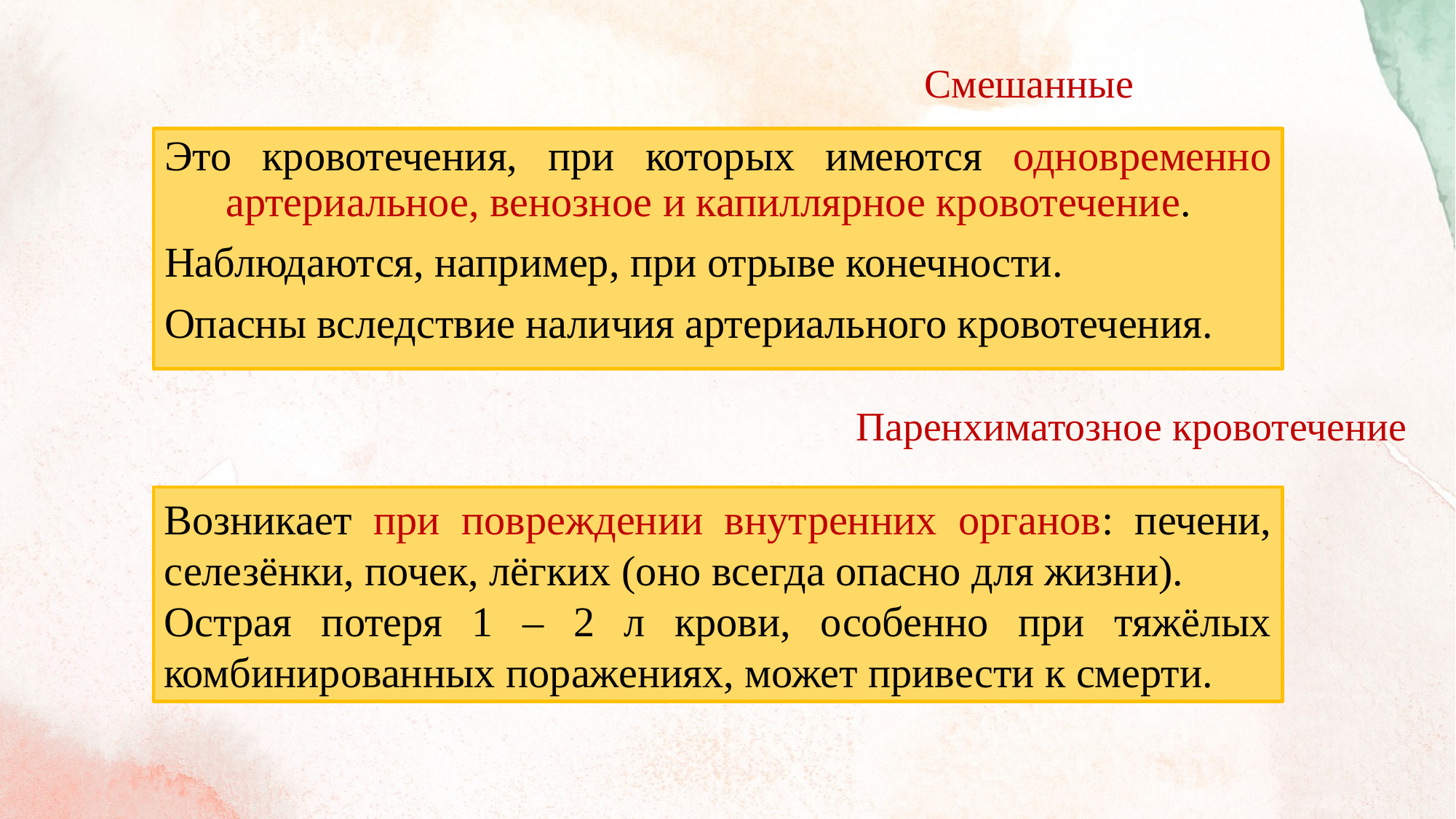

# Смешанные
Это кровотечения, при которых имеются одновременно артериальное, венозное и капиллярное кровотечение.
Наблюдаются, например, при отрыве конечности.
Опасны вследствие наличия артериального кровотечения.
Паренхиматозное кровотечение
Возникает при повреждении внутренних органов: печени, селезёнки, почек, лёгких (оно всегда опасно для жизни).
Острая потеря 1 – 2 л крови, особенно при тяжёлых комбинированных поражениях, может привести к смерти.